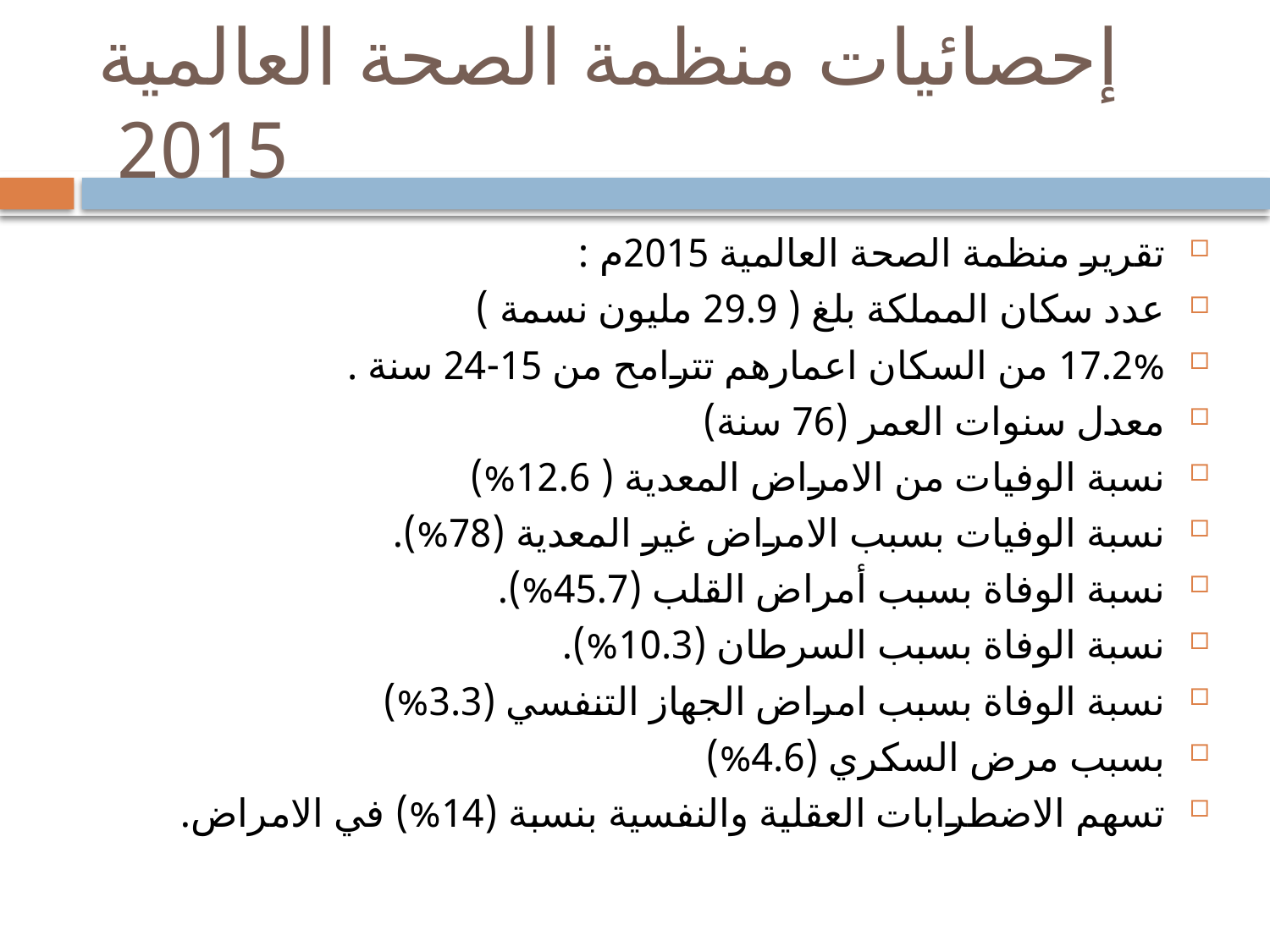

# إحصائيات منظمة الصحة العالمية 2015
تقرير منظمة الصحة العالمية 2015م :
عدد سكان المملكة بلغ ( 29.9 مليون نسمة )
17.2% من السكان اعمارهم تترامح من 15-24 سنة .
معدل سنوات العمر (76 سنة)
نسبة الوفيات من الامراض المعدية ( 12.6%)
نسبة الوفيات بسبب الامراض غير المعدية (78%).
نسبة الوفاة بسبب أمراض القلب (45.7%).
نسبة الوفاة بسبب السرطان (10.3%).
نسبة الوفاة بسبب امراض الجهاز التنفسي (3.3%)
بسبب مرض السكري (4.6%)
تسهم الاضطرابات العقلية والنفسية بنسبة (14%) في الامراض.